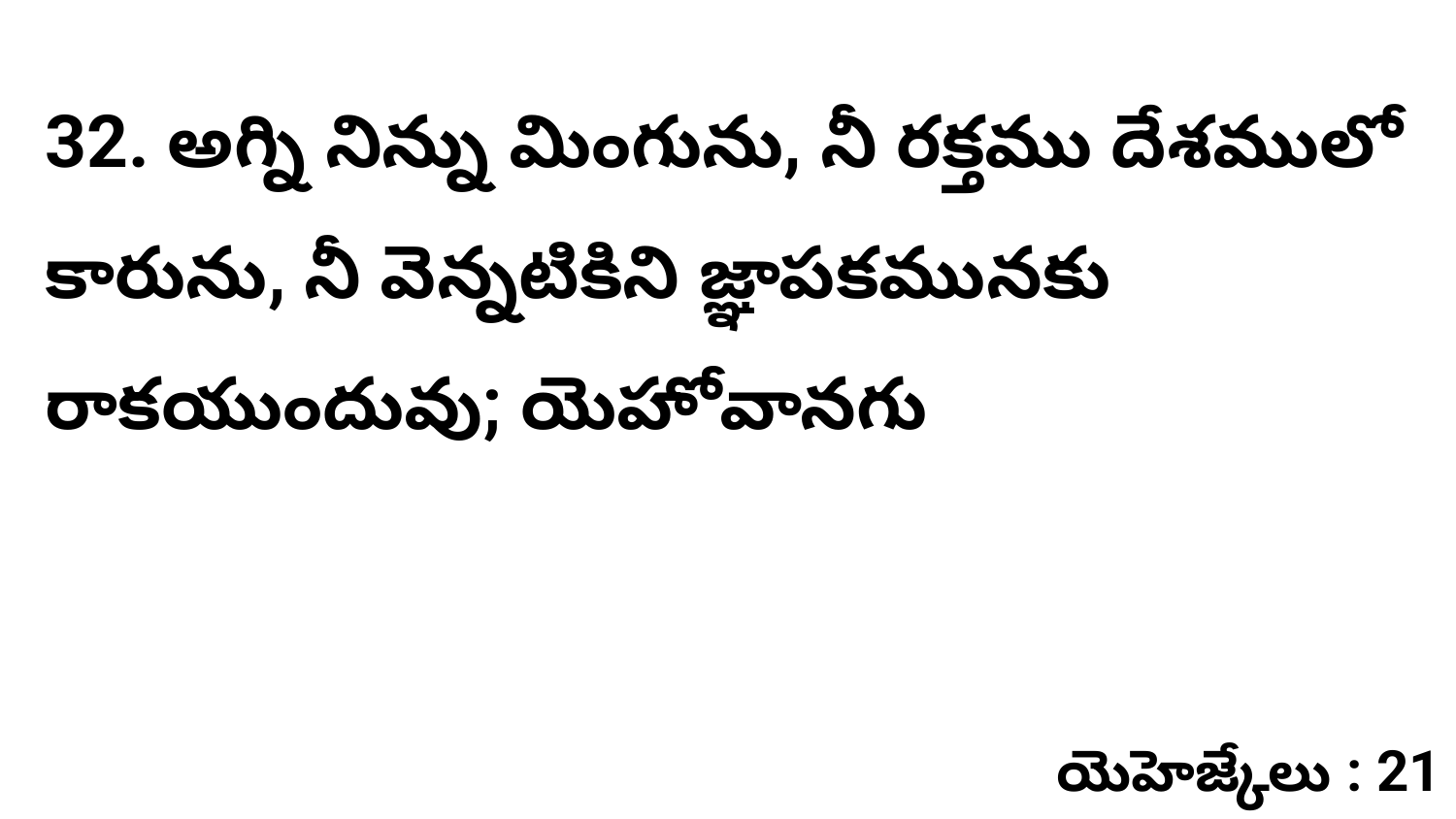

32. అగ్ని నిన్ను మింగును, నీ రక్తము దేశములో కారును, నీ వెన్నటికిని జ్ఞాపకమునకు రాకయుందువు; యెహోవానగు
యెహెజ్కేలు : 21